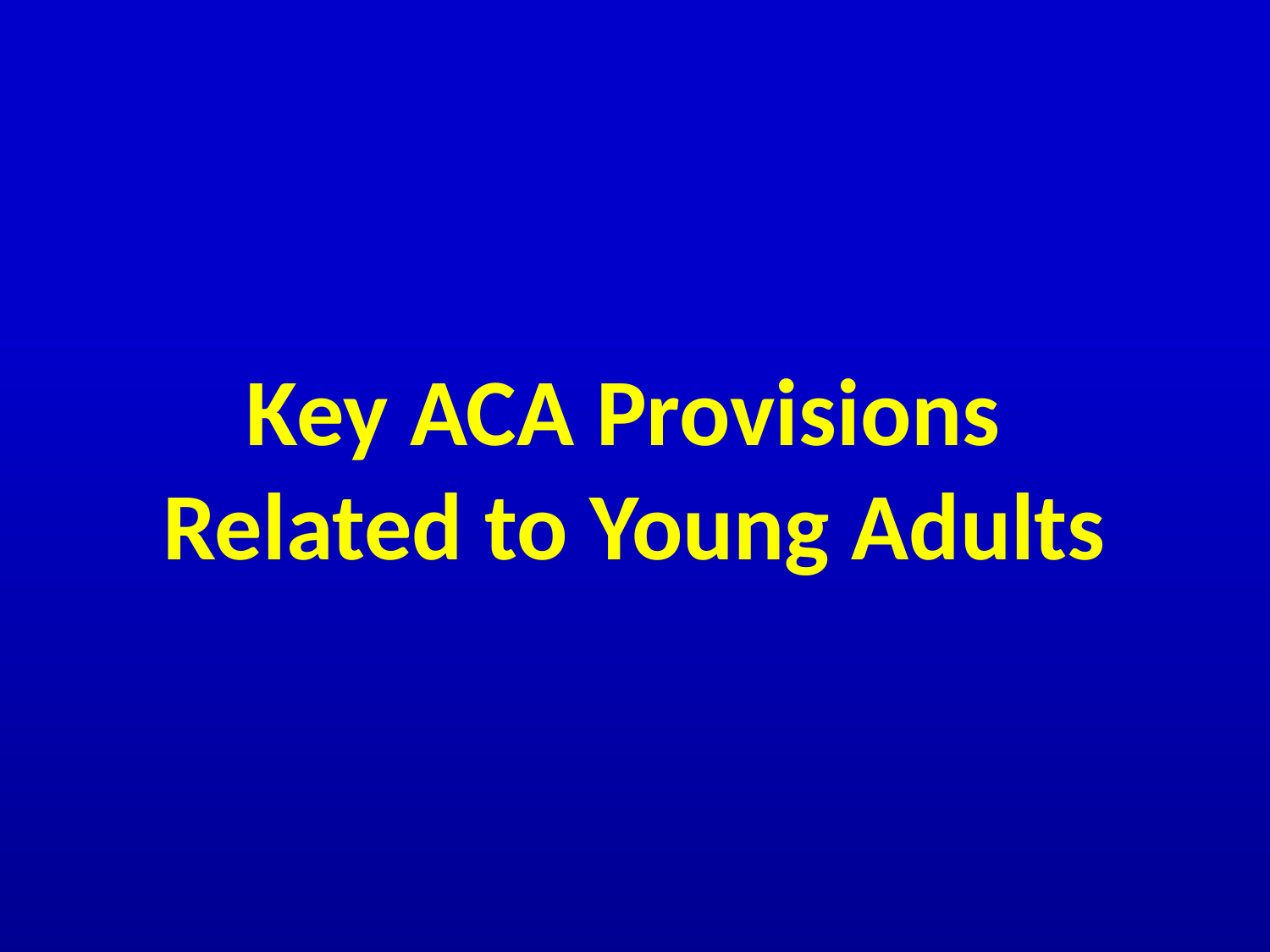

# Key ACA Provisions Related to Young Adults